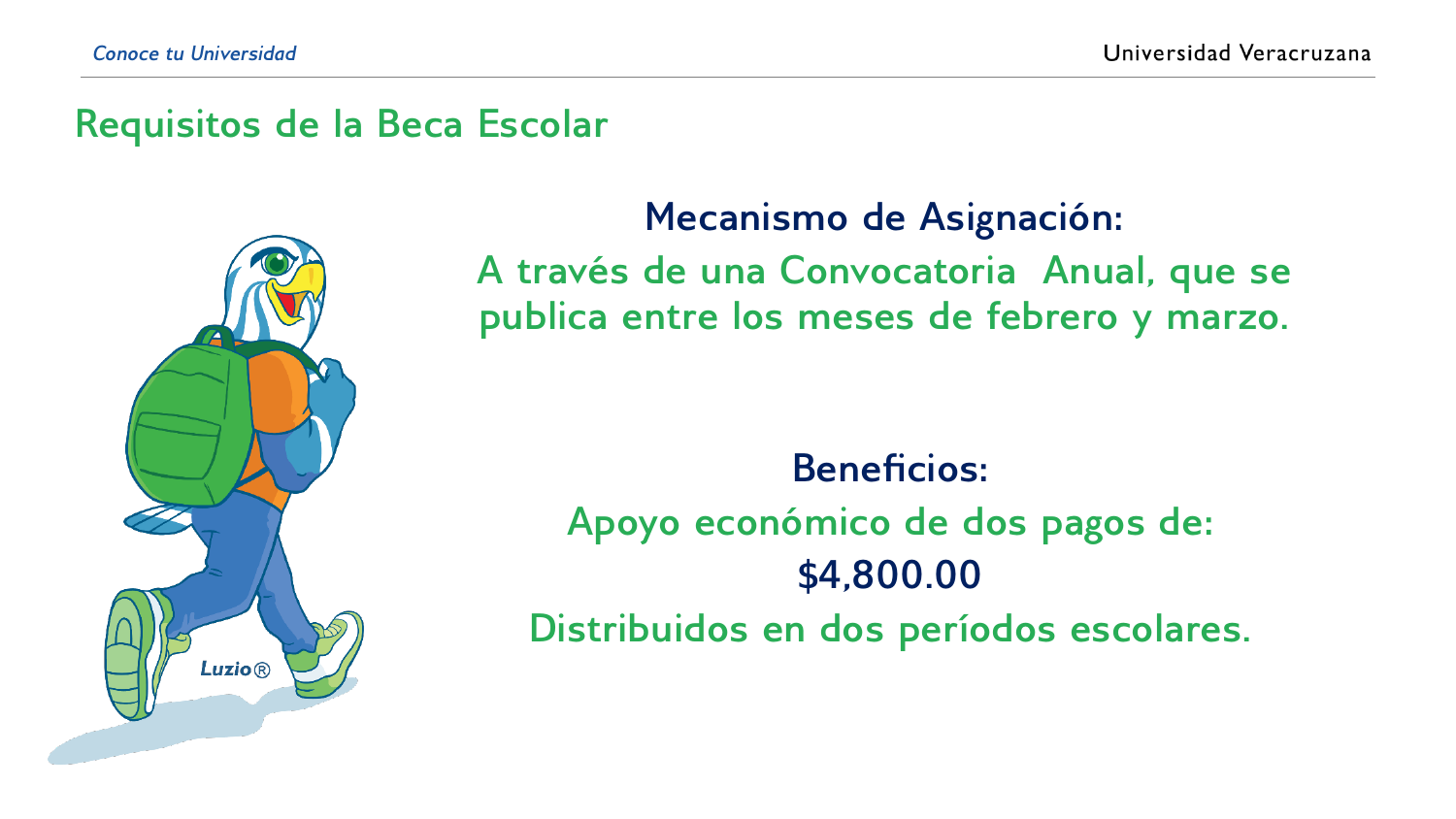

Requisitos de la Beca Escolar
Mecanismo de Asignación:
A través de una Convocatoria  Anual, que se publica entre los meses de febrero y marzo.

Beneficios:
Apoyo económico de dos pagos de:
$4,800.00
Distribuidos en dos períodos escolares.